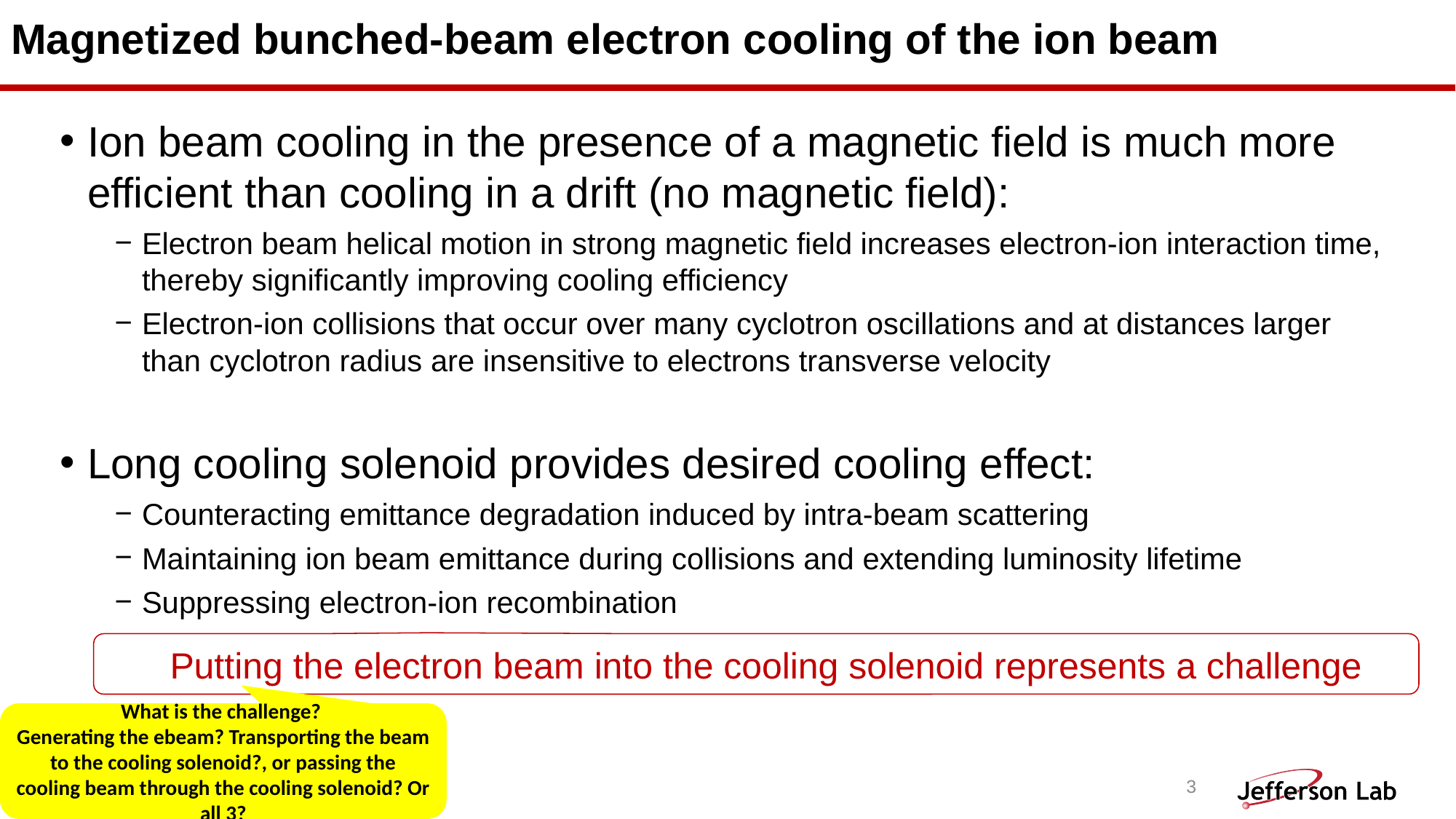

# Magnetized bunched-beam electron cooling of the ion beam
Ion beam cooling in the presence of a magnetic field is much more efficient than cooling in a drift (no magnetic field):
Electron beam helical motion in strong magnetic field increases electron-ion interaction time, thereby significantly improving cooling efficiency
Electron-ion collisions that occur over many cyclotron oscillations and at distances larger than cyclotron radius are insensitive to electrons transverse velocity

Long cooling solenoid provides desired cooling effect:
Counteracting emittance degradation induced by intra-beam scattering
Maintaining ion beam emittance during collisions and extending luminosity lifetime
Suppressing electron-ion recombination
Putting the electron beam into the cooling solenoid represents a challenge
What is the challenge?
Generating the ebeam? Transporting the beam to the cooling solenoid?, or passing the cooling beam through the cooling solenoid? Or all 3?
3